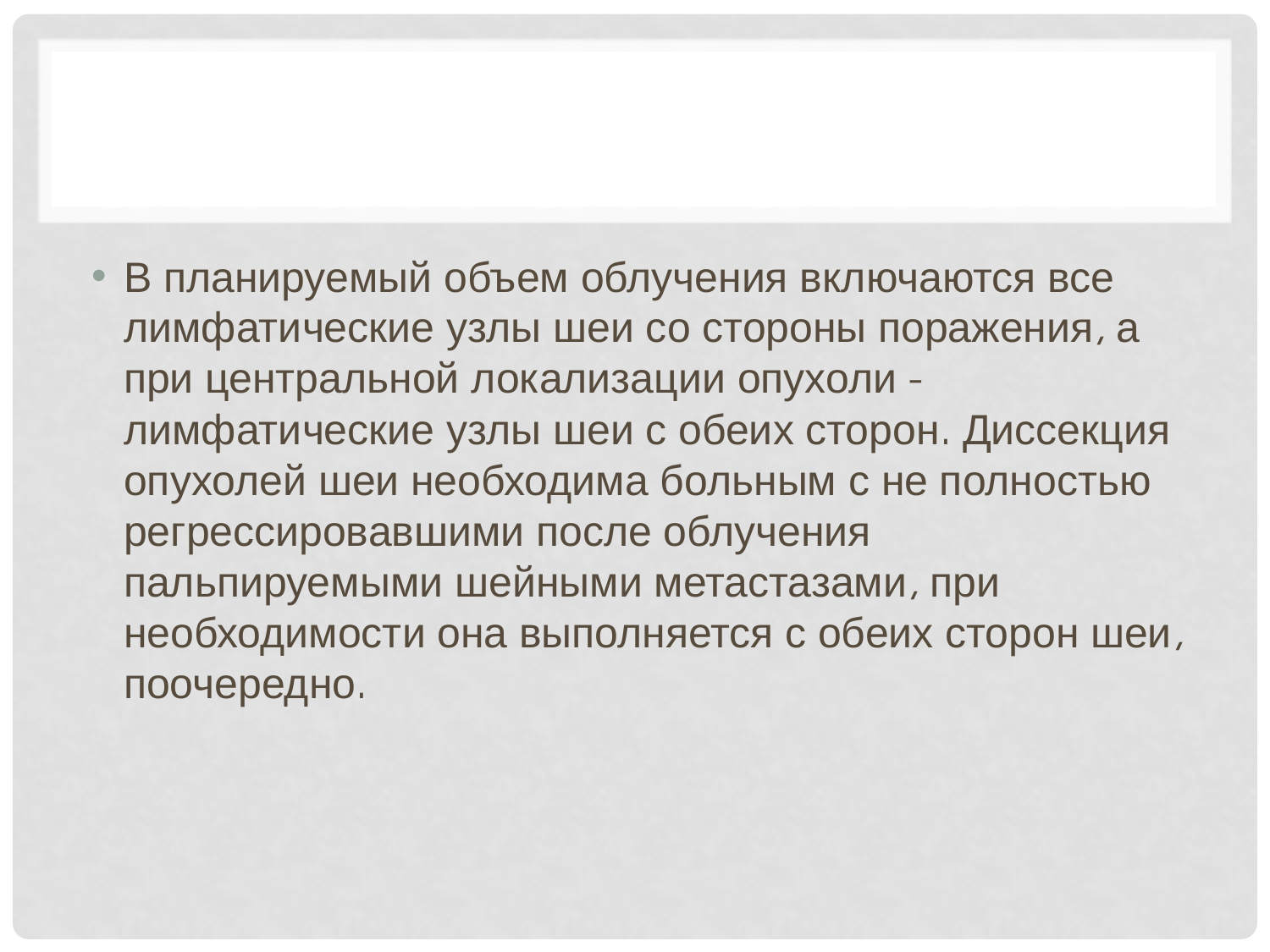

#
В планируемый объем облучения включаются все лимфатические узлы шеи со стороны поражения, а при центральной локализации опухоли - лимфатические узлы шеи с обеих сторон. Диссекция опухолей шеи необходима больным с не полностью регрессировавшими после облучения пальпируемыми шейными метастазами, при необходимости она выполняется с обеих сторон шеи, поочередно.